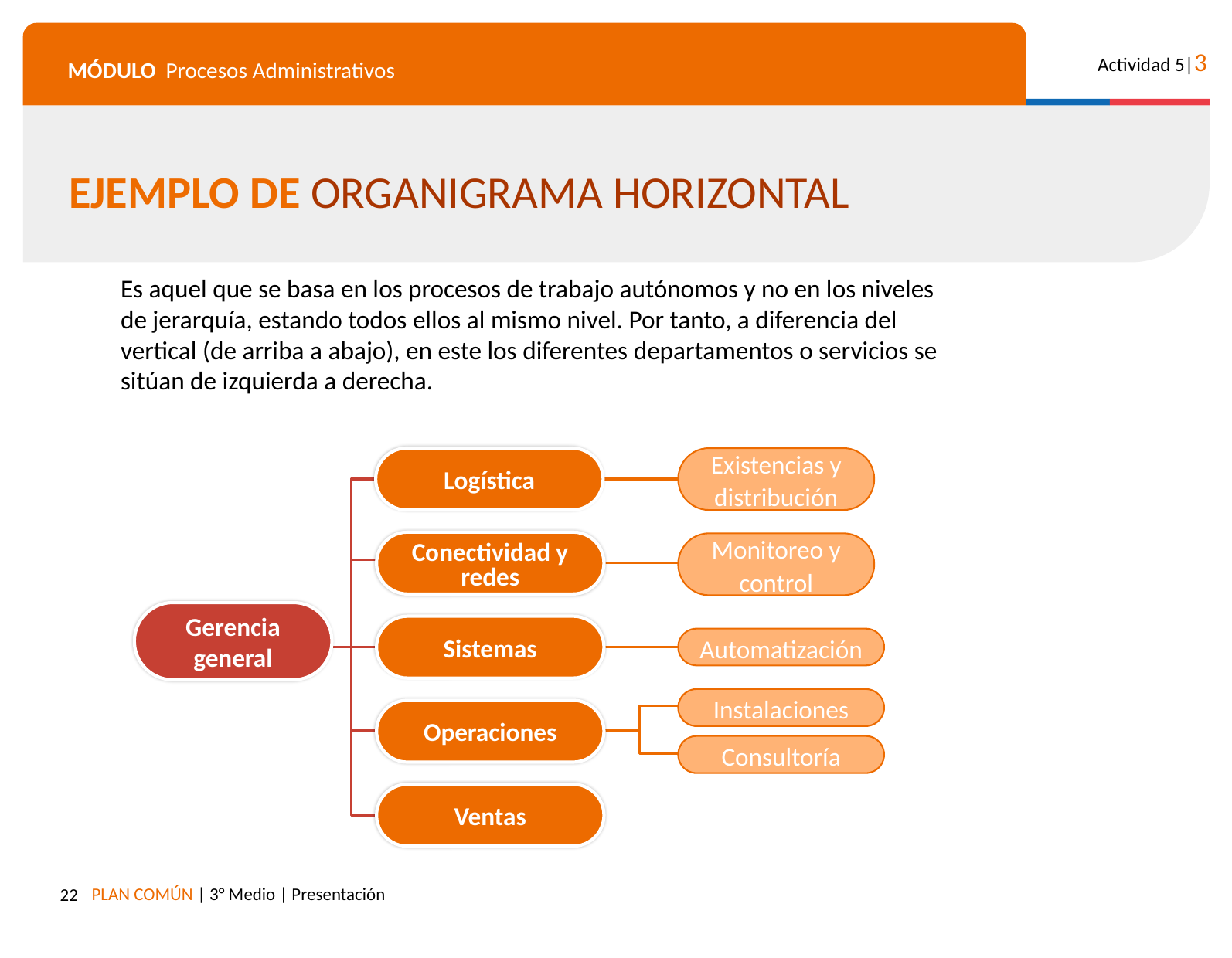

EJEMPLO DE ORGANIGRAMA HORIZONTAL
Es aquel que se basa en los procesos de trabajo autónomos y no en los niveles de jerarquía, estando todos ellos al mismo nivel. Por tanto, a diferencia del vertical (de arriba a abajo), en este los diferentes departamentos o servicios se sitúan de izquierda a derecha.
Existencias y distribución

Logística
Monitoreo y control

Conectividad y redes

Gerencia general

Sistemas

Automatización

Instalaciones

Operaciones
Consultoría

Ventas
22